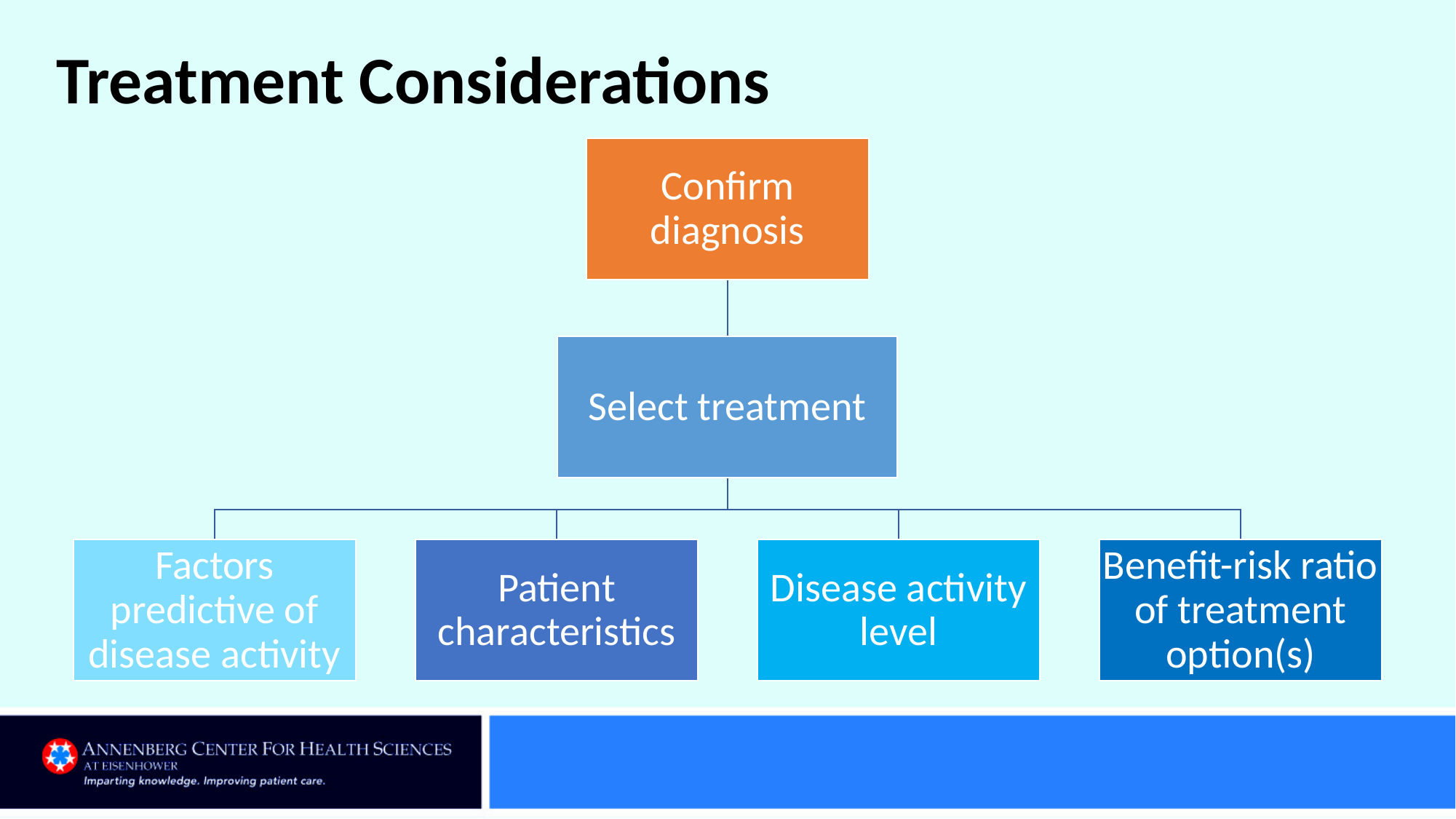

# Treatment Considerations
Confirm diagnosis
Factors predictive of disease activity
Patient characteristics
Disease activity level
Benefit-risk ratio of treatment option(s)
Select treatment